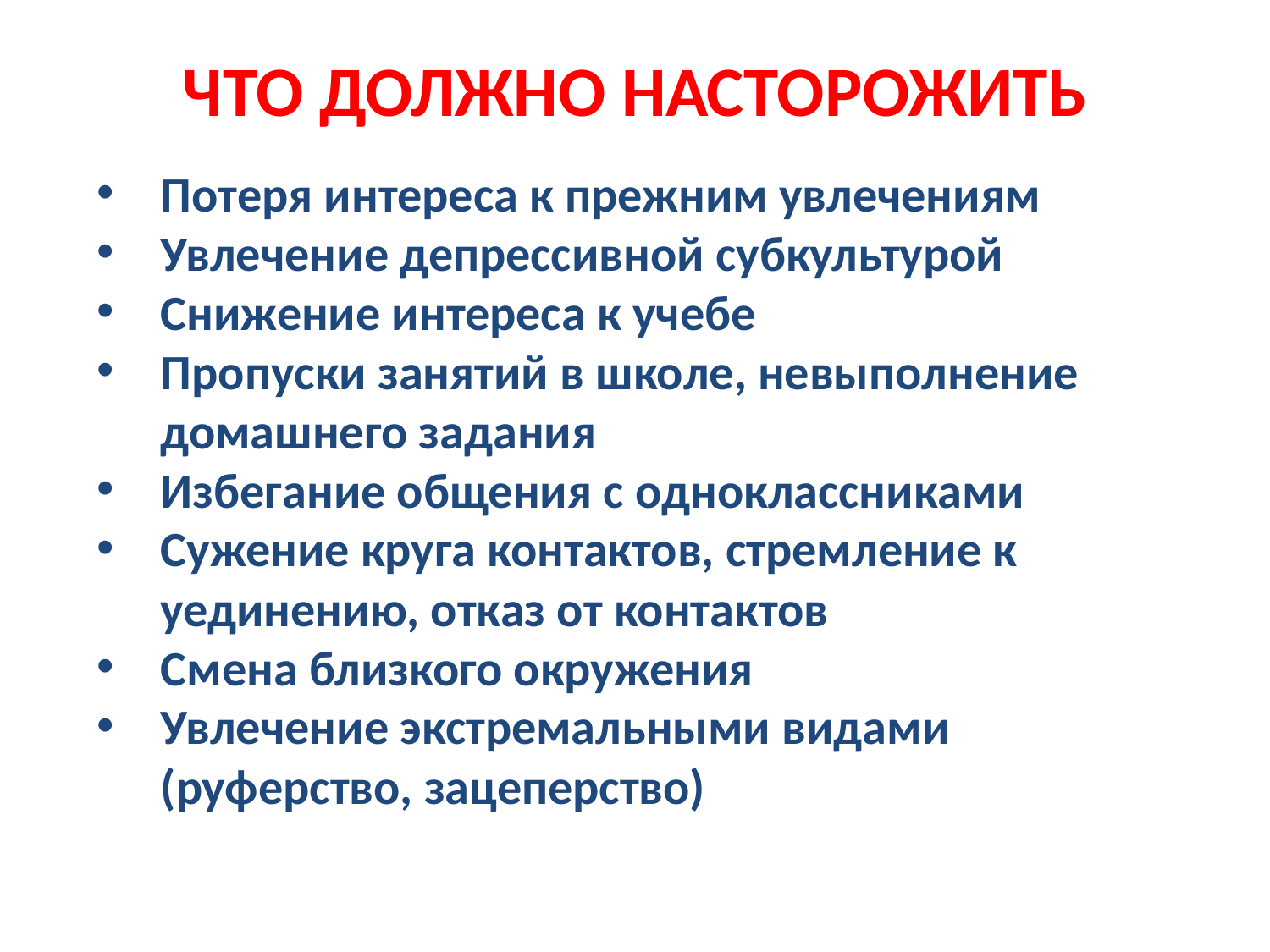

# ЧТО ДОЛЖНО НАСТОРОЖИТЬ
Потеря интереса к прежним увлечениям
Увлечение депрессивной субкультурой
Снижение интереса к учебе
Пропуски занятий в школе, невыполнение домашнего задания
Избегание общения с одноклассниками
Сужение круга контактов, стремление к уединению, отказ от контактов
Смена близкого окружения
Увлечение экстремальными видами (руферство, зацеперство)